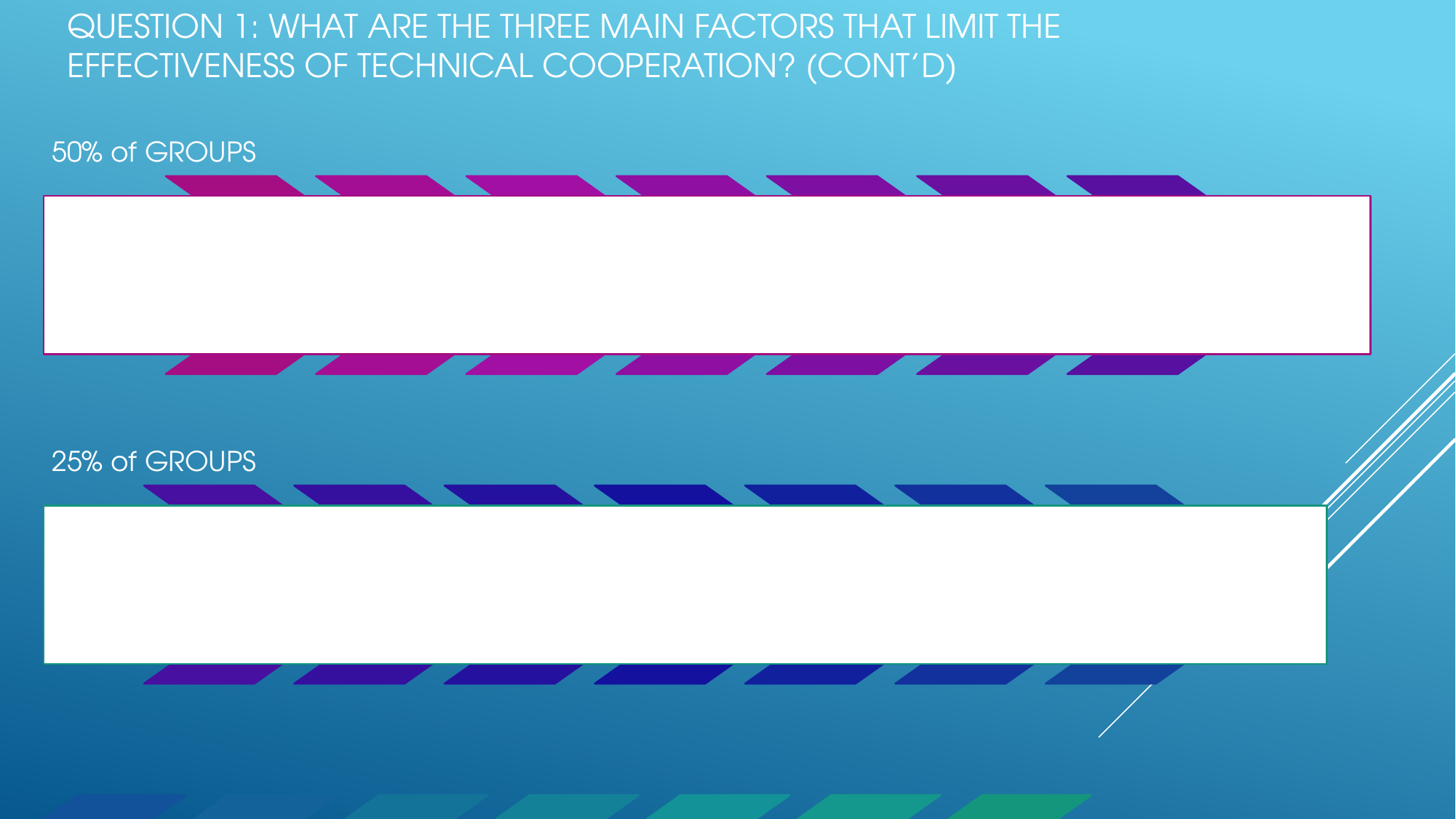

# Question 1: What are the three main factors that limit the effectiveness of technical cooperation? (CONT’D)
50% of GROUPS
Continuous loss of built capacity of technical staff in Public sector. Limited Absorptive & Implementation Capacity result in challenges with execution even if we have access to external resources. Deficiencies with Human Resource Capacities and areas of competence within the Institute and the limited adsorptive capacities within the national authorities to articulate and respond to their challenges/ national demands as well as execution of TC actions]
25% of GROUPS
The amount of demands placed on IICA offices is greater than the available resources at any given point, and this is exacerbated by limited capacity for resource mobilization